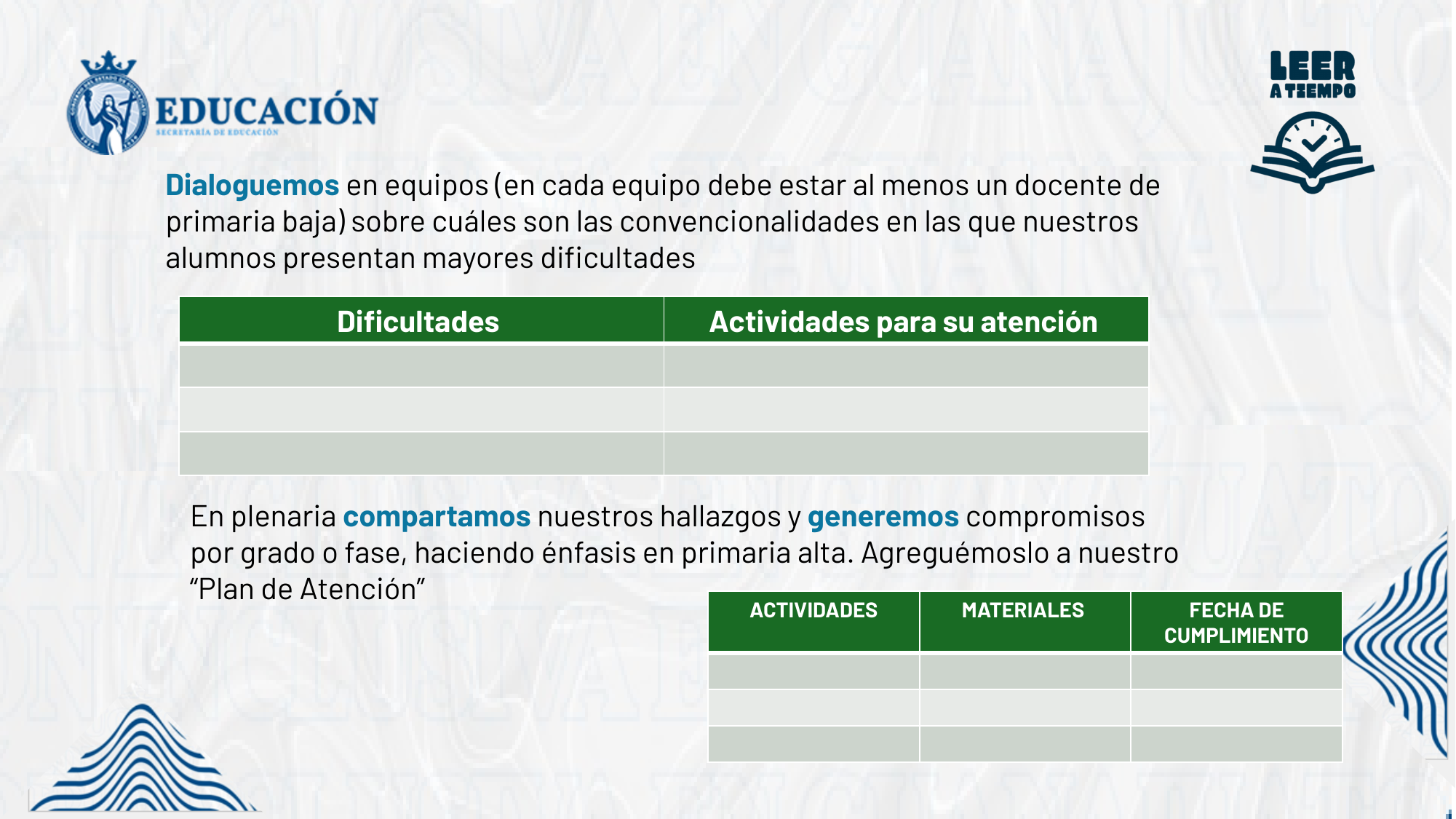

Dialoguemos en equipos (en cada equipo debe estar al menos un docente de primaria baja) sobre cuáles son las convencionalidades en las que nuestros alumnos presentan mayores dificultades
| Dificultades | Actividades para su atención |
| --- | --- |
|  |  |
|  |  |
|  |  |
En plenaria compartamos nuestros hallazgos y generemos compromisos por grado o fase, haciendo énfasis en primaria alta. Agreguémoslo a nuestro “Plan de Atención”
| ACTIVIDADES | MATERIALES | FECHA DE CUMPLIMIENTO |
| --- | --- | --- |
|  |  |  |
|  |  |  |
|  |  |  |